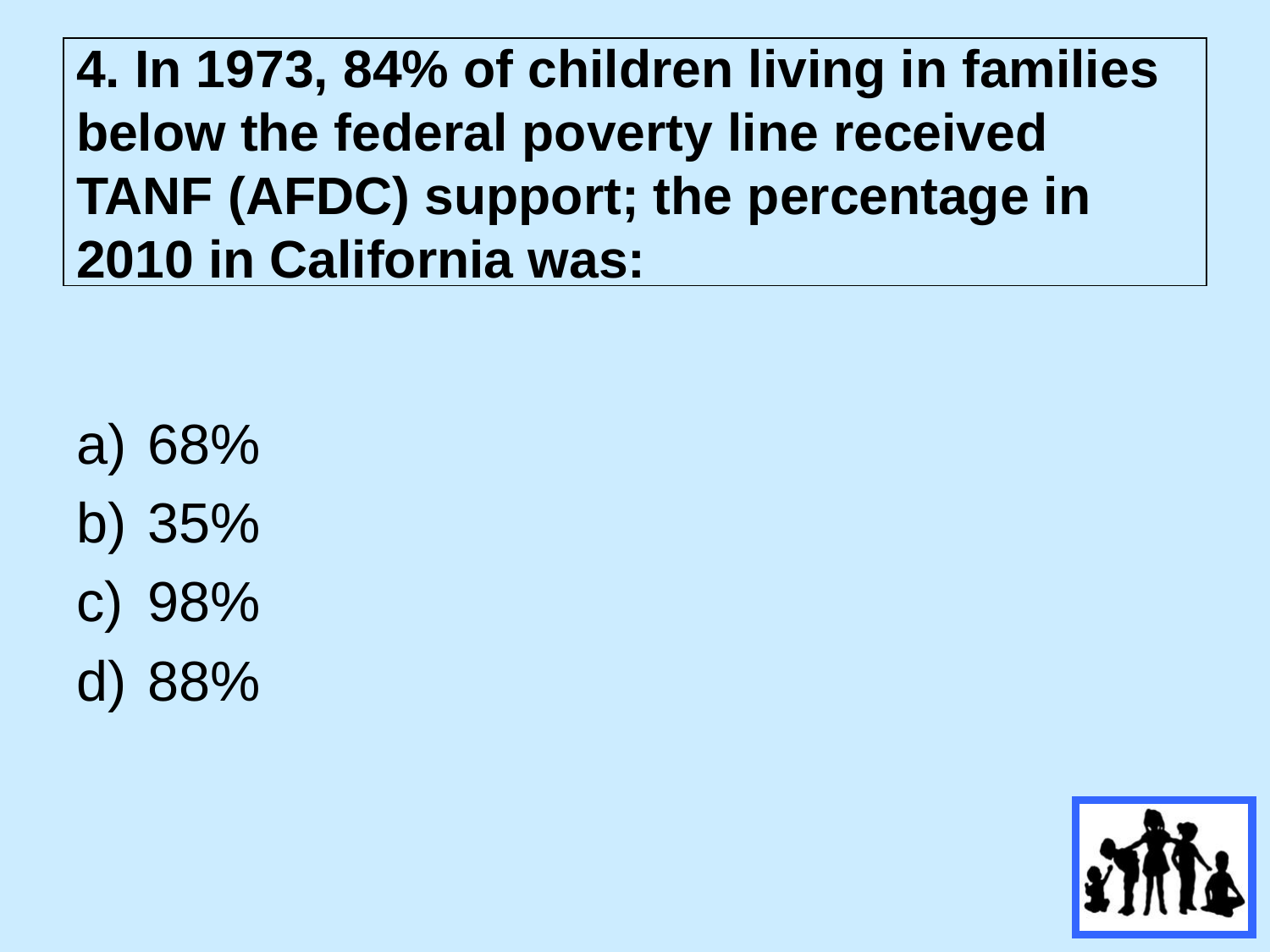

# 4. In 1973, 84% of children living in families below the federal poverty line received TANF (AFDC) support; the percentage in 2010 in California was:

68%
35%
98%
88%